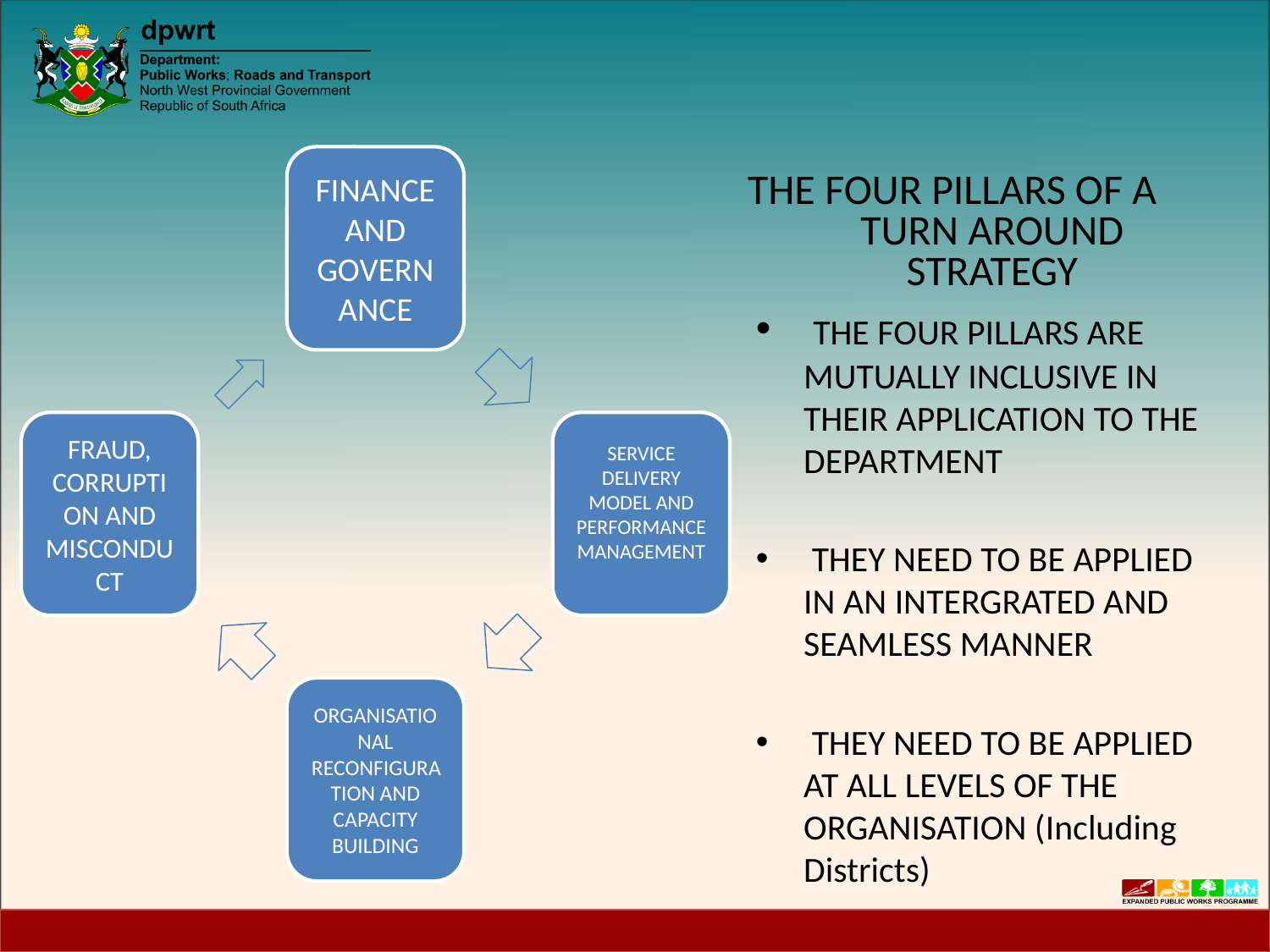

SERVICE DELIVERY MODEL AND PERFORMANCE MANAGEMENT
FRAUD, CORRUPTION AND MISCONDUCT
FINANCE AND GOVERNANCE
ORGANISATIONAL RECONFIGURATION AND CAPACITY BUILDING
# THE FOUR PILLARS OF A TURN AROUND STRATEGY
 THE FOUR PILLARS ARE MUTUALLY INCLUSIVE IN THEIR APPLICATION TO THE DEPARTMENT

 THEY NEED TO BE APPLIED IN AN INTERGRATED AND SEAMLESS MANNER

 THEY NEED TO BE APPLIED AT ALL LEVELS OF THE ORGANISATION (Including Districts)